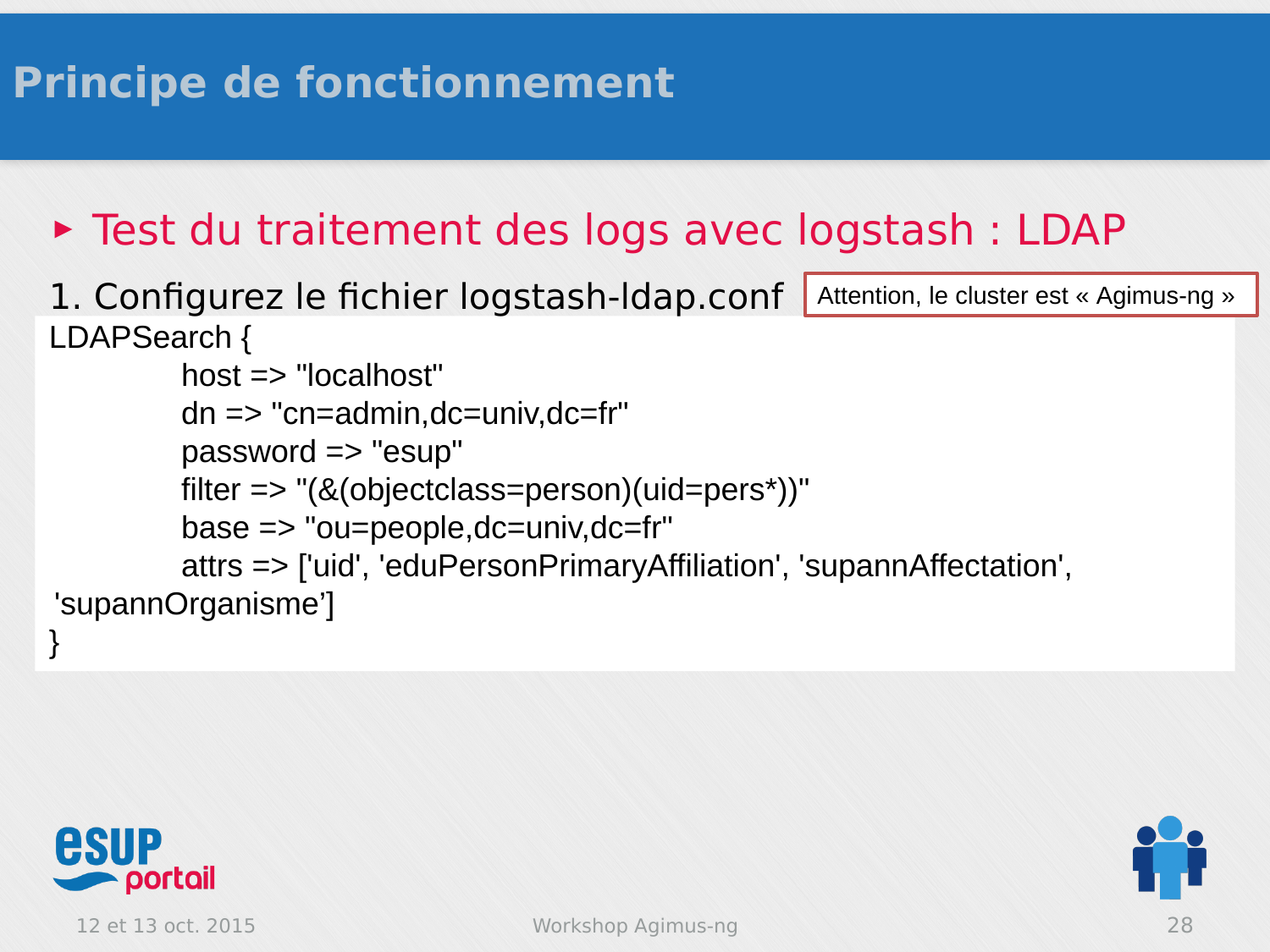

Principe de fonctionnement
Test du traitement des logs avec logstash : LDAP
1. Configurez le fichier logstash-ldap.conf
LDAPSearch {
		host => "localhost"
		dn => "cn=admin,dc=univ,dc=fr"
		password => "esup"
		filter => "(&(objectclass=person)(uid=pers*))"
		base => "ou=people,dc=univ,dc=fr"
		attrs => ['uid', 'eduPersonPrimaryAffiliation', 'supannAffectation', 'supannOrganisme’]
}

Attention, le cluster est « Agimus-ng »